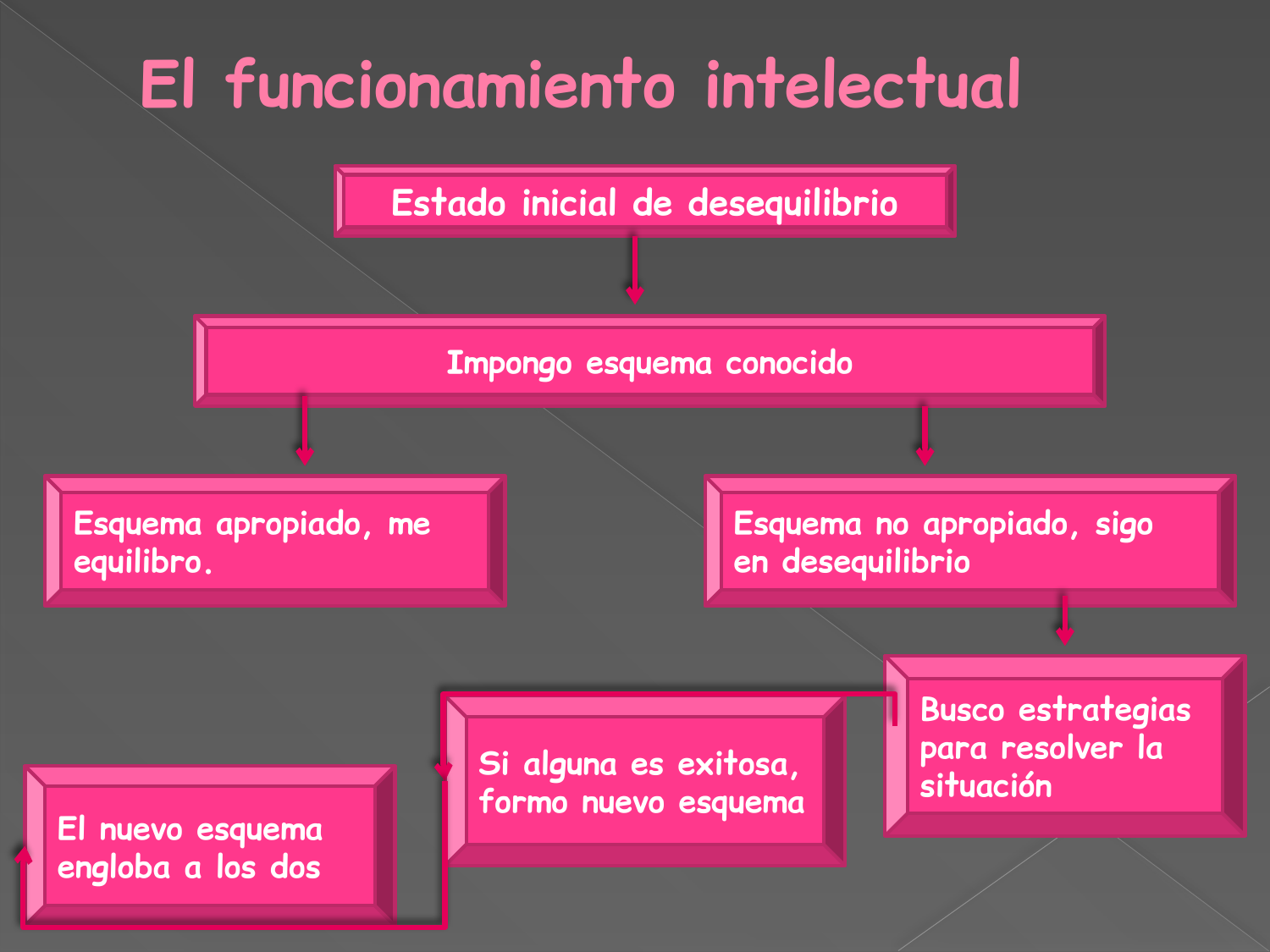

# El funcionamiento intelectual
Estado inicial de desequilibrio
Impongo esquema conocido
Esquema apropiado, me equilibro.
Esquema no apropiado, sigo
en desequilibrio
Busco estrategias para resolver la situación
Si alguna es exitosa, formo nuevo esquema
El nuevo esquema engloba a los dos